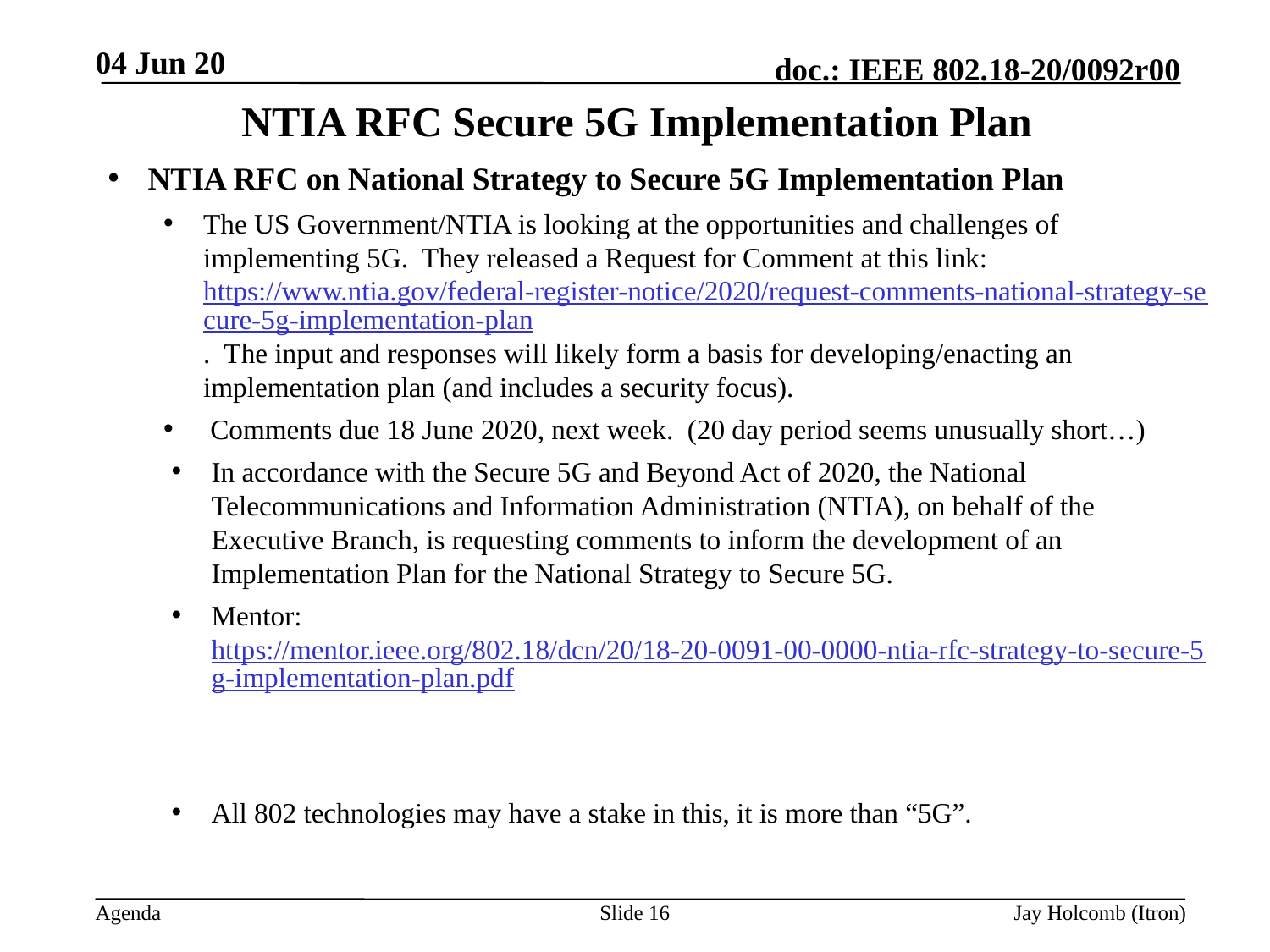

04 Jun 20
# NTIA RFC Secure 5G Implementation Plan
NTIA RFC on National Strategy to Secure 5G Implementation Plan
The US Government/NTIA is looking at the opportunities and challenges of implementing 5G.  They released a Request for Comment at this link: https://www.ntia.gov/federal-register-notice/2020/request-comments-national-strategy-secure-5g-implementation-plan.  The input and responses will likely form a basis for developing/enacting an implementation plan (and includes a security focus).
 Comments due 18 June 2020, next week.  (20 day period seems unusually short…)
In accordance with the Secure 5G and Beyond Act of 2020, the National Telecommunications and Information Administration (NTIA), on behalf of the Executive Branch, is requesting comments to inform the development of an Implementation Plan for the National Strategy to Secure 5G.
Mentor:  https://mentor.ieee.org/802.18/dcn/20/18-20-0091-00-0000-ntia-rfc-strategy-to-secure-5g-implementation-plan.pdf

All 802 technologies may have a stake in this, it is more than “5G”.

Slide 16
Jay Holcomb (Itron)